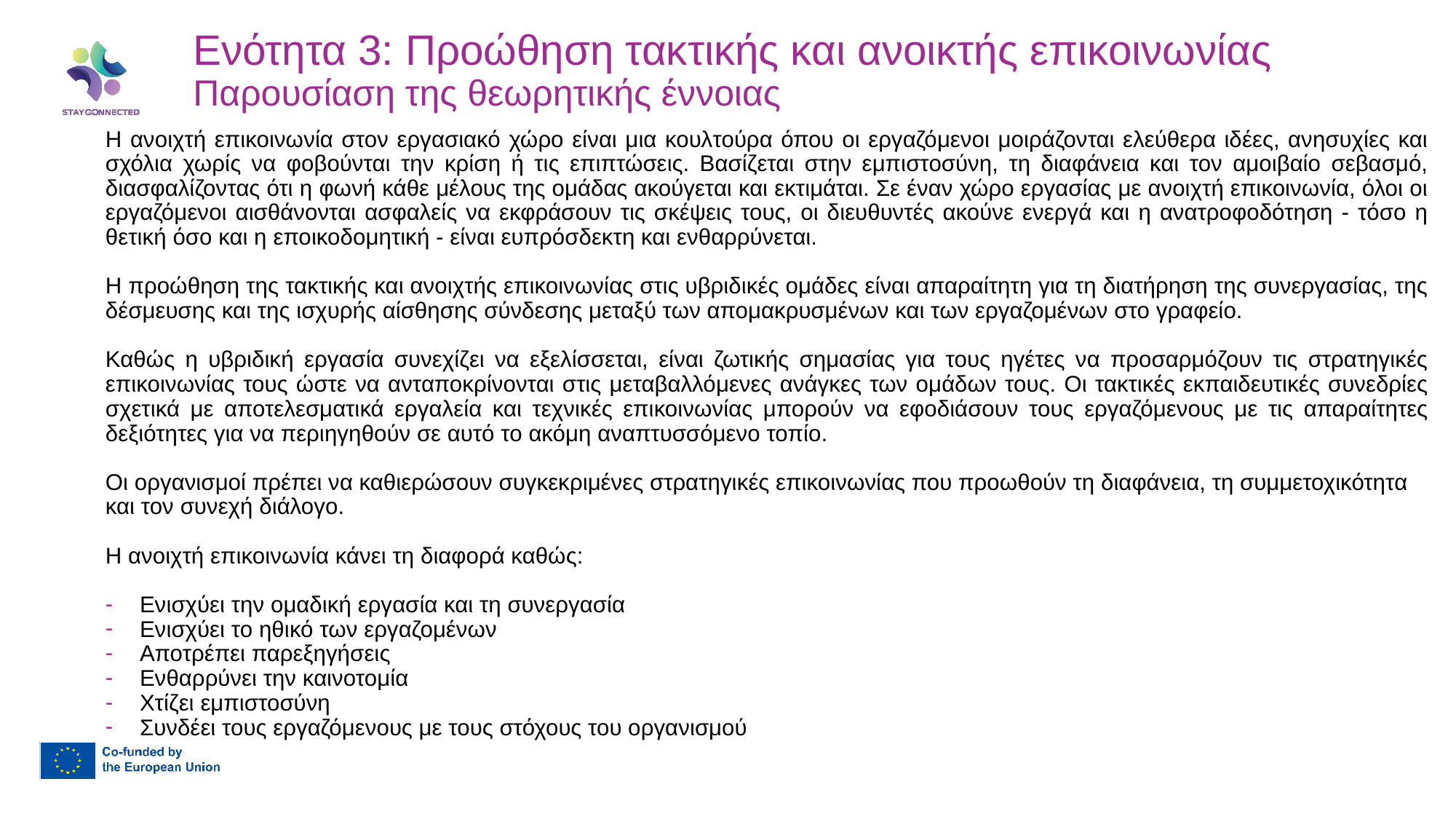

Ενότητα 3: Προώθηση τακτικής και ανοικτής επικοινωνίας
Παρουσίαση της θεωρητικής έννοιας
Η ανοιχτή επικοινωνία στον εργασιακό χώρο είναι μια κουλτούρα όπου οι εργαζόμενοι μοιράζονται ελεύθερα ιδέες, ανησυχίες και σχόλια χωρίς να φοβούνται την κρίση ή τις επιπτώσεις. Βασίζεται στην εμπιστοσύνη, τη διαφάνεια και τον αμοιβαίο σεβασμό, διασφαλίζοντας ότι η φωνή κάθε μέλους της ομάδας ακούγεται και εκτιμάται. Σε έναν χώρο εργασίας με ανοιχτή επικοινωνία, όλοι οι εργαζόμενοι αισθάνονται ασφαλείς να εκφράσουν τις σκέψεις τους, οι διευθυντές ακούνε ενεργά και η ανατροφοδότηση - τόσο η θετική όσο και η εποικοδομητική - είναι ευπρόσδεκτη και ενθαρρύνεται.

Η προώθηση της τακτικής και ανοιχτής επικοινωνίας στις υβριδικές ομάδες είναι απαραίτητη για τη διατήρηση της συνεργασίας, της δέσμευσης και της ισχυρής αίσθησης σύνδεσης μεταξύ των απομακρυσμένων και των εργαζομένων στο γραφείο.

Καθώς η υβριδική εργασία συνεχίζει να εξελίσσεται, είναι ζωτικής σημασίας για τους ηγέτες να προσαρμόζουν τις στρατηγικές επικοινωνίας τους ώστε να ανταποκρίνονται στις μεταβαλλόμενες ανάγκες των ομάδων τους. Οι τακτικές εκπαιδευτικές συνεδρίες σχετικά με αποτελεσματικά εργαλεία και τεχνικές επικοινωνίας μπορούν να εφοδιάσουν τους εργαζόμενους με τις απαραίτητες δεξιότητες για να περιηγηθούν σε αυτό το ακόμη αναπτυσσόμενο τοπίο.

Οι οργανισμοί πρέπει να καθιερώσουν συγκεκριμένες στρατηγικές επικοινωνίας που προωθούν τη διαφάνεια, τη συμμετοχικότητα και τον συνεχή διάλογο.

Η ανοιχτή επικοινωνία κάνει τη διαφορά καθώς:

Ενισχύει την ομαδική εργασία και τη συνεργασία
Ενισχύει το ηθικό των εργαζομένων
Αποτρέπει παρεξηγήσεις
Ενθαρρύνει την καινοτομία
Χτίζει εμπιστοσύνη
Συνδέει τους εργαζόμενους με τους στόχους του οργανισμού